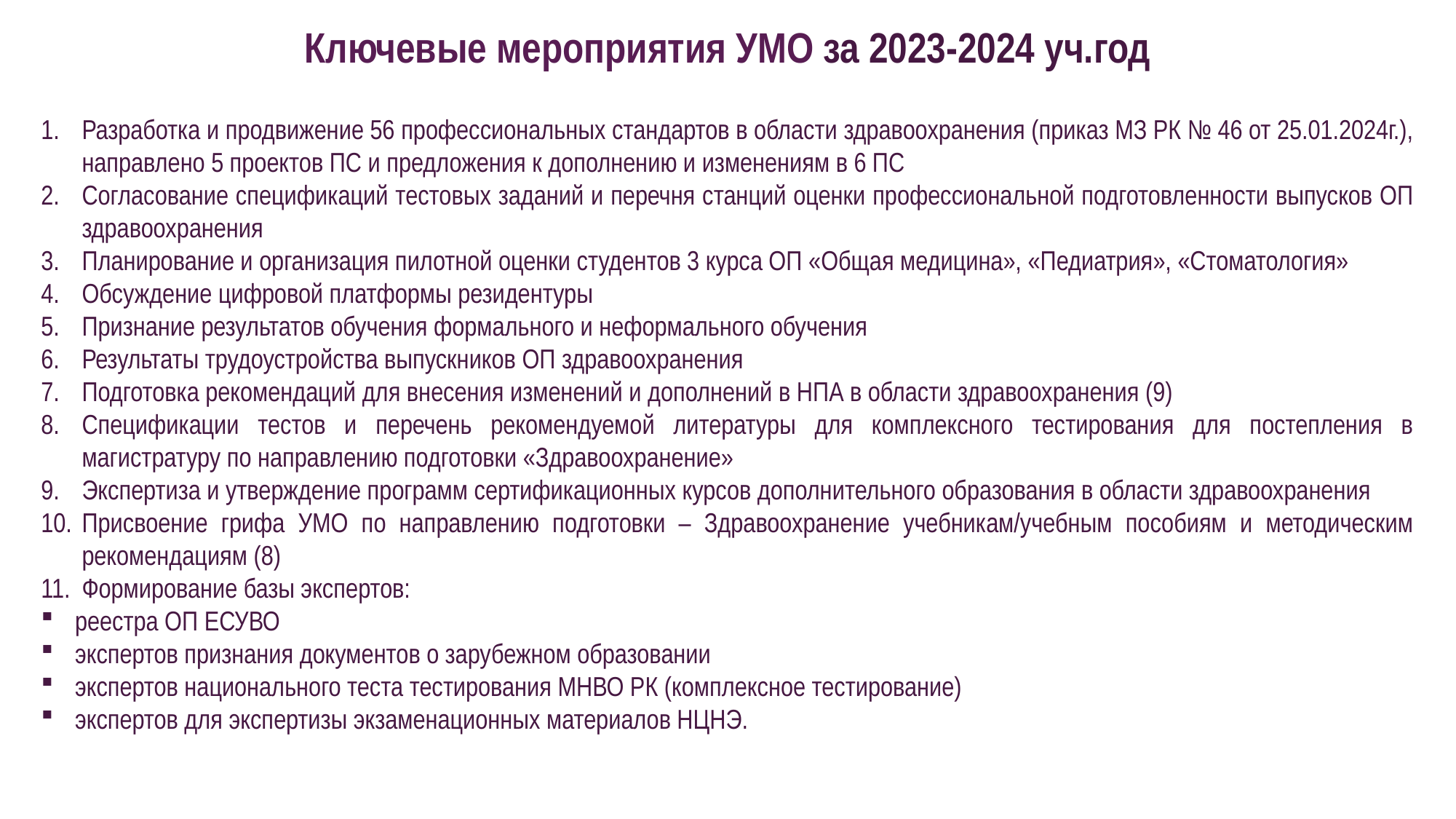

Ключевые мероприятия УМО за 2023-2024 уч.год
Разработка и продвижение 56 профессиональных стандартов в области здравоохранения (приказ МЗ РК № 46 от 25.01.2024г.), направлено 5 проектов ПС и предложения к дополнению и изменениям в 6 ПС
Согласование спецификаций тестовых заданий и перечня станций оценки профессиональной подготовленности выпусков ОП здравоохранения
Планирование и организация пилотной оценки студентов 3 курса ОП «Общая медицина», «Педиатрия», «Стоматология»
Обсуждение цифровой платформы резидентуры
Признание результатов обучения формального и неформального обучения
Результаты трудоустройства выпускников ОП здравоохранения
Подготовка рекомендаций для внесения изменений и дополнений в НПА в области здравоохранения (9)
Спецификации тестов и перечень рекомендуемой литературы для комплексного тестирования для постепления в магистратуру по направлению подготовки «Здравоохранение»
Экспертиза и утверждение программ сертификационных курсов дополнительного образования в области здравоохранения
Присвоение грифа УМО по направлению подготовки – Здравоохранение учебникам/учебным пособиям и методическим рекомендациям (8)
Формирование базы экспертов:
реестра ОП ЕСУВО
экспертов признания документов о зарубежном образовании
экспертов национального теста тестирования МНВО РК (комплексное тестирование)
экспертов для экспертизы экзаменационных материалов НЦНЭ.